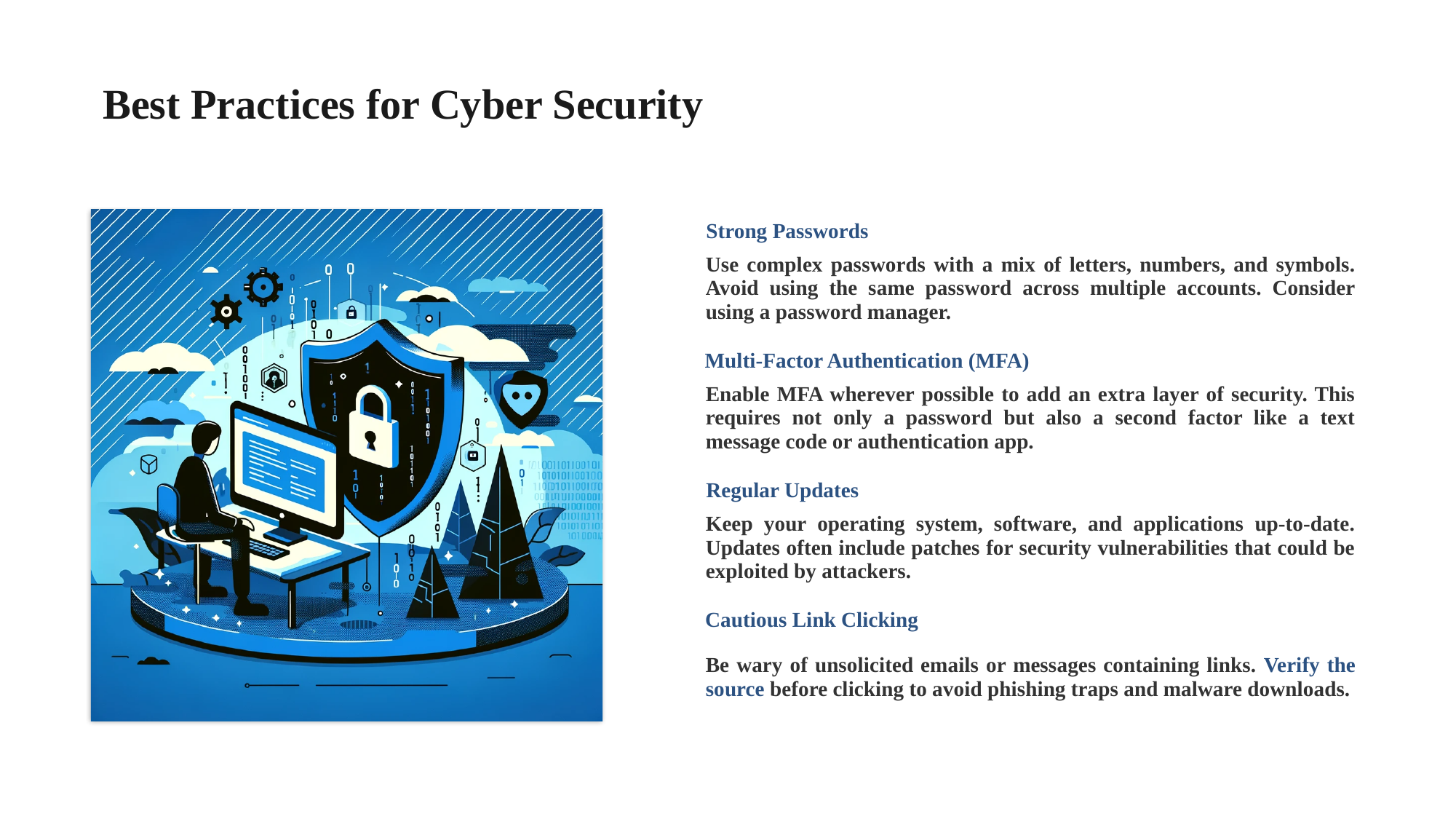

Best Practices for Cyber Security

Strong Passwords
Use complex passwords with a mix of letters, numbers, and symbols. Avoid using the same password across multiple accounts. Consider using a password manager.
Multi-Factor Authentication (MFA)
Enable MFA wherever possible to add an extra layer of security. This requires not only a password but also a second factor like a text message code or authentication app.
Regular Updates
Keep your operating system, software, and applications up-to-date. Updates often include patches for security vulnerabilities that could be exploited by attackers.
Cautious Link Clicking
Be wary of unsolicited emails or messages containing links. Verify the source before clicking to avoid phishing traps and malware downloads.